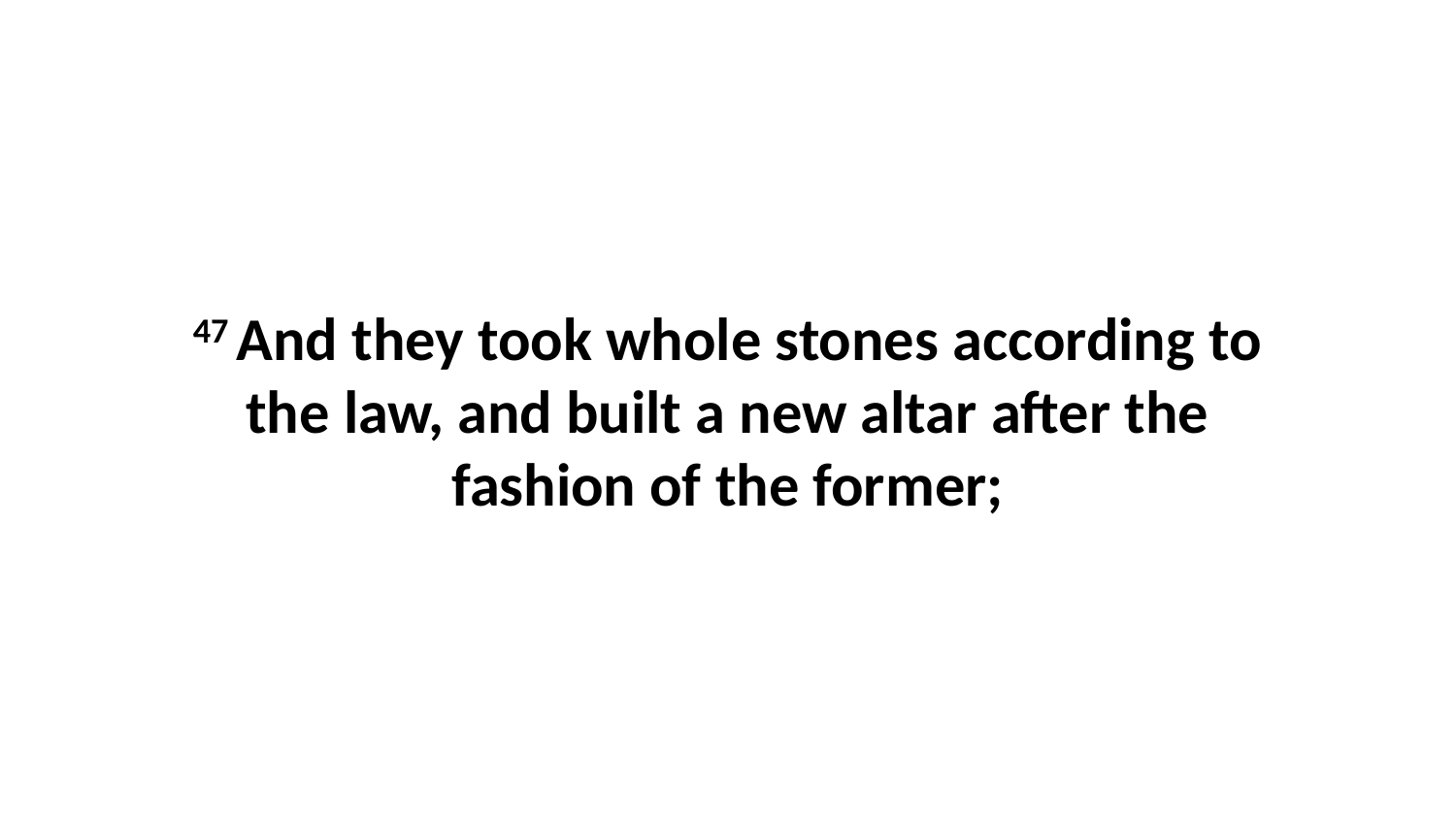

47 And they took whole stones according to the law, and built a new altar after the fashion of the former;